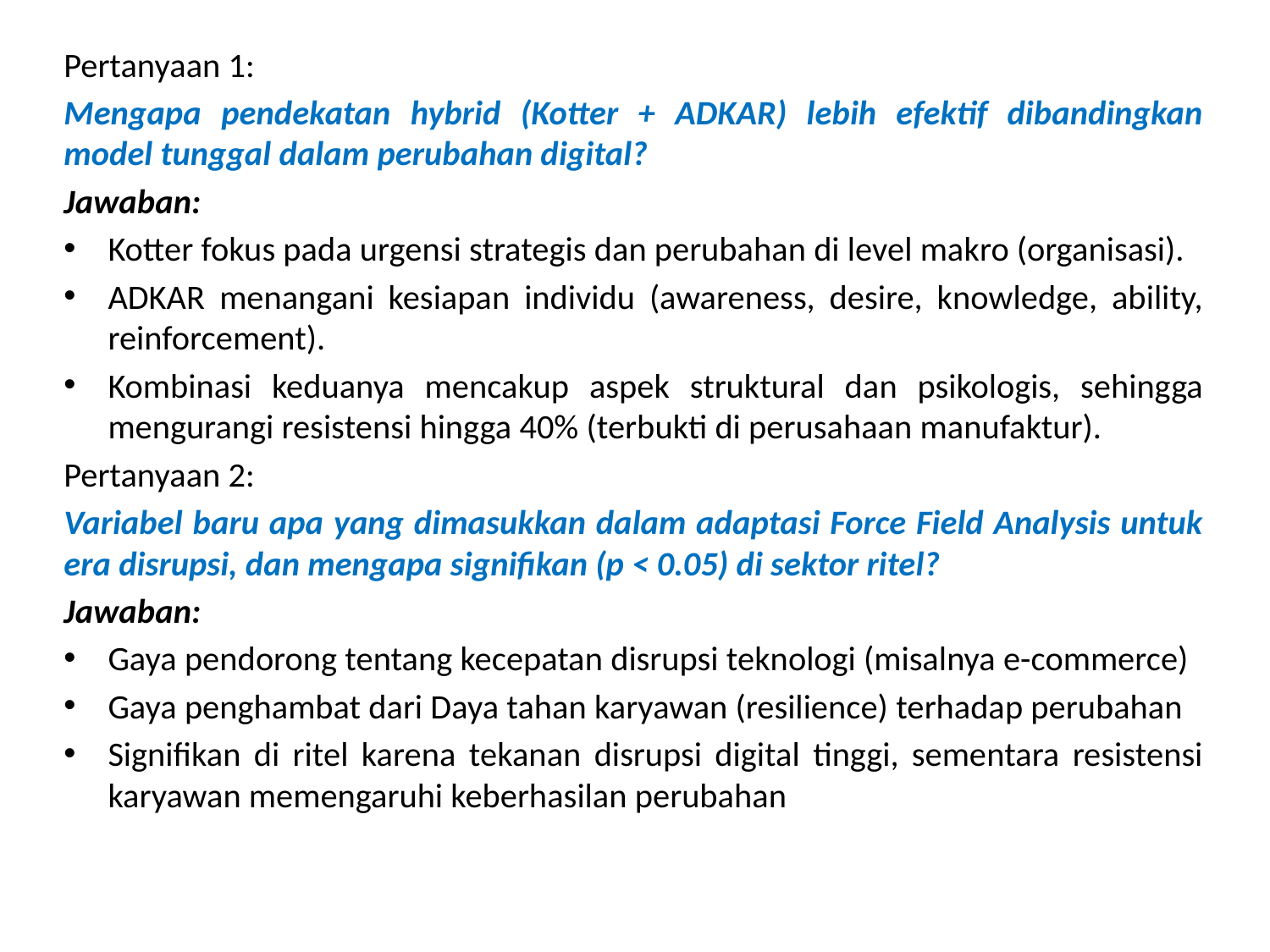

Pertanyaan 1:
Mengapa pendekatan hybrid (Kotter + ADKAR) lebih efektif dibandingkan model tunggal dalam perubahan digital?
Jawaban:
Kotter fokus pada urgensi strategis dan perubahan di level makro (organisasi).
ADKAR menangani kesiapan individu (awareness, desire, knowledge, ability, reinforcement).
Kombinasi keduanya mencakup aspek struktural dan psikologis, sehingga mengurangi resistensi hingga 40% (terbukti di perusahaan manufaktur).
Pertanyaan 2:
Variabel baru apa yang dimasukkan dalam adaptasi Force Field Analysis untuk era disrupsi, dan mengapa signifikan (p < 0.05) di sektor ritel?
Jawaban:
Gaya pendorong tentang kecepatan disrupsi teknologi (misalnya e-commerce)
Gaya penghambat dari Daya tahan karyawan (resilience) terhadap perubahan
Signifikan di ritel karena tekanan disrupsi digital tinggi, sementara resistensi karyawan memengaruhi keberhasilan perubahan